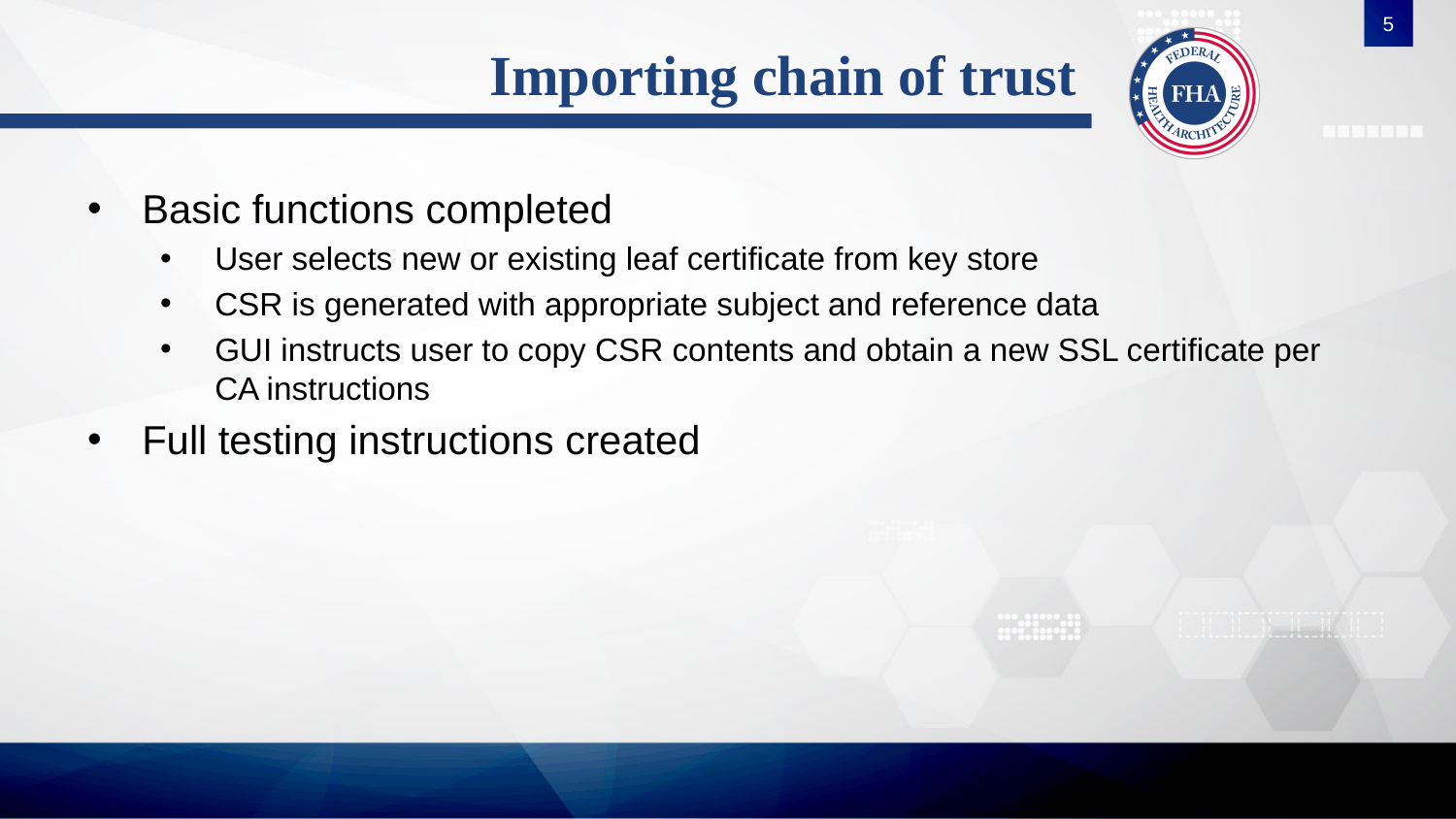

5
# Importing chain of trust
Basic functions completed
User selects new or existing leaf certificate from key store
CSR is generated with appropriate subject and reference data
GUI instructs user to copy CSR contents and obtain a new SSL certificate per CA instructions
Full testing instructions created